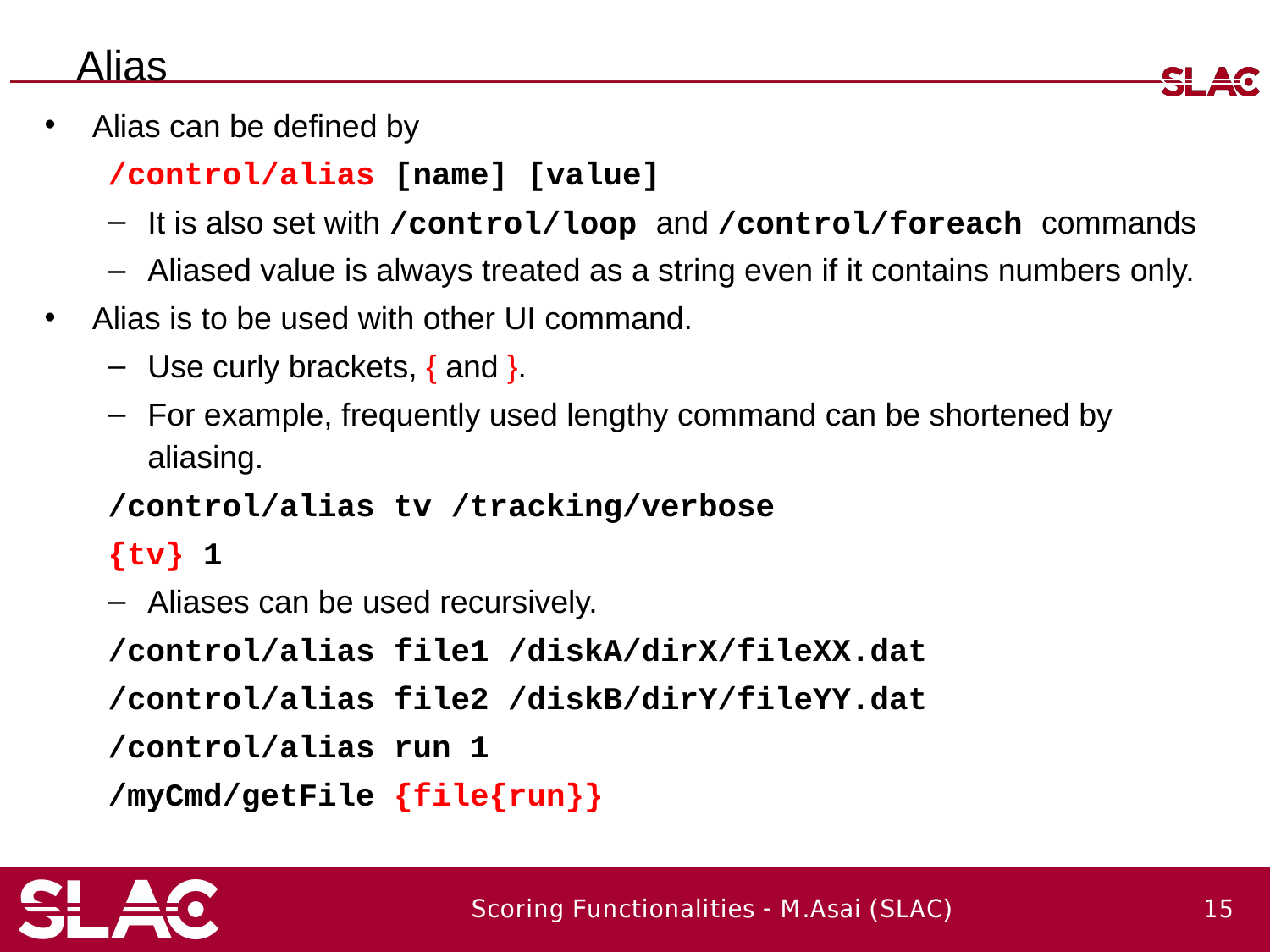

# Alias
Alias can be defined by
/control/alias [name] [value]
It is also set with /control/loop and /control/foreach commands
Aliased value is always treated as a string even if it contains numbers only.
Alias is to be used with other UI command.
Use curly brackets, { and }.
For example, frequently used lengthy command can be shortened by aliasing.
/control/alias tv /tracking/verbose
{tv} 1
Aliases can be used recursively.
/control/alias file1 /diskA/dirX/fileXX.dat
/control/alias file2 /diskB/dirY/fileYY.dat
/control/alias run 1
/myCmd/getFile {file{run}}
Scoring Functionalities - M.Asai (SLAC)
15